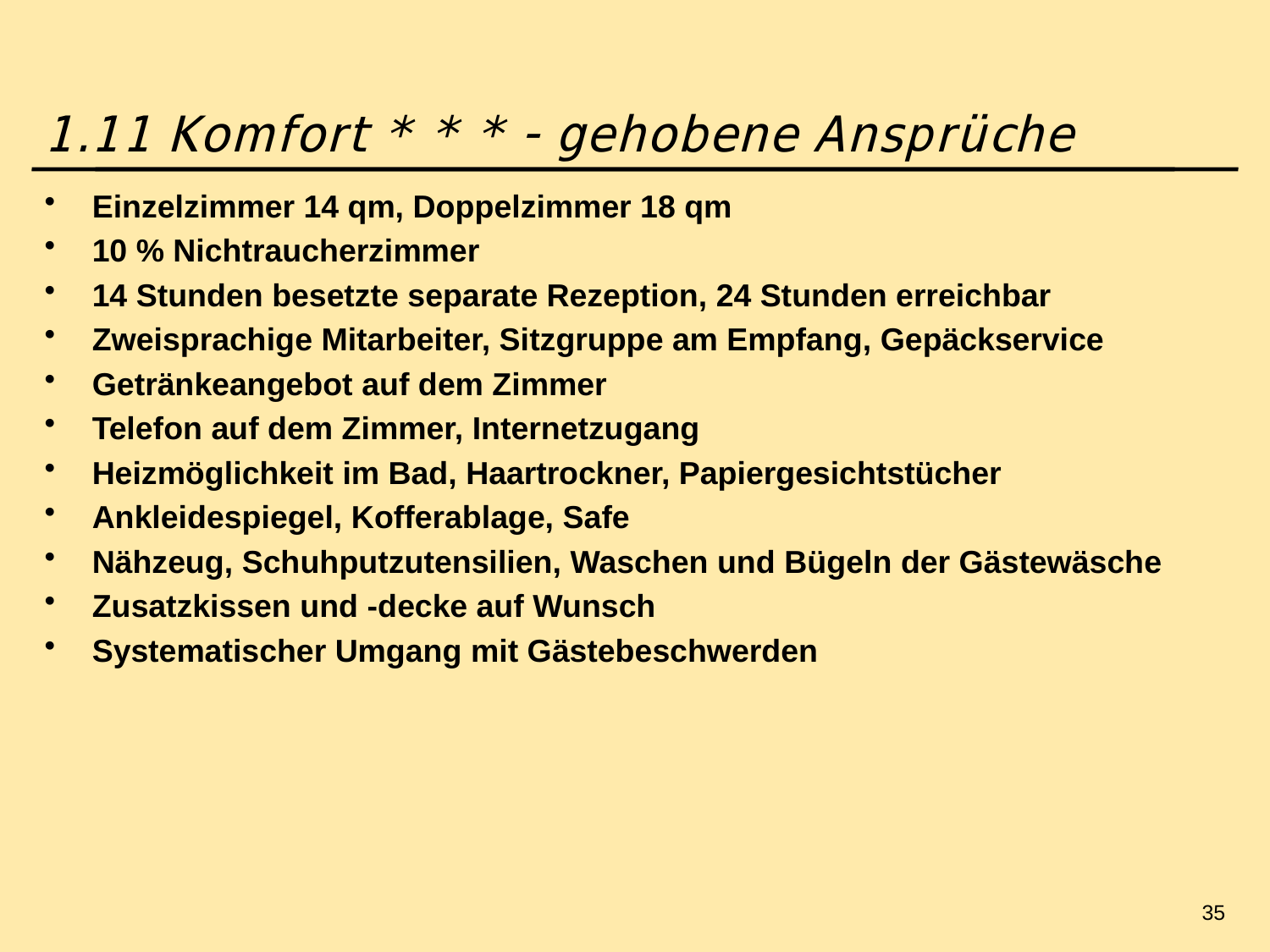

35
# 1.11 Komfort * * * - gehobene Ansprüche
Einzelzimmer 14 qm, Doppelzimmer 18 qm
10 % Nichtraucherzimmer
14 Stunden besetzte separate Rezeption, 24 Stunden erreichbar
Zweisprachige Mitarbeiter, Sitzgruppe am Empfang, Gepäckservice
Getränkeangebot auf dem Zimmer
Telefon auf dem Zimmer, Internetzugang
Heizmöglichkeit im Bad, Haartrockner, Papiergesichtstücher
Ankleidespiegel, Kofferablage, Safe
Nähzeug, Schuhputzutensilien, Waschen und Bügeln der Gästewäsche
Zusatzkissen und -decke auf Wunsch
Systematischer Umgang mit Gästebeschwerden